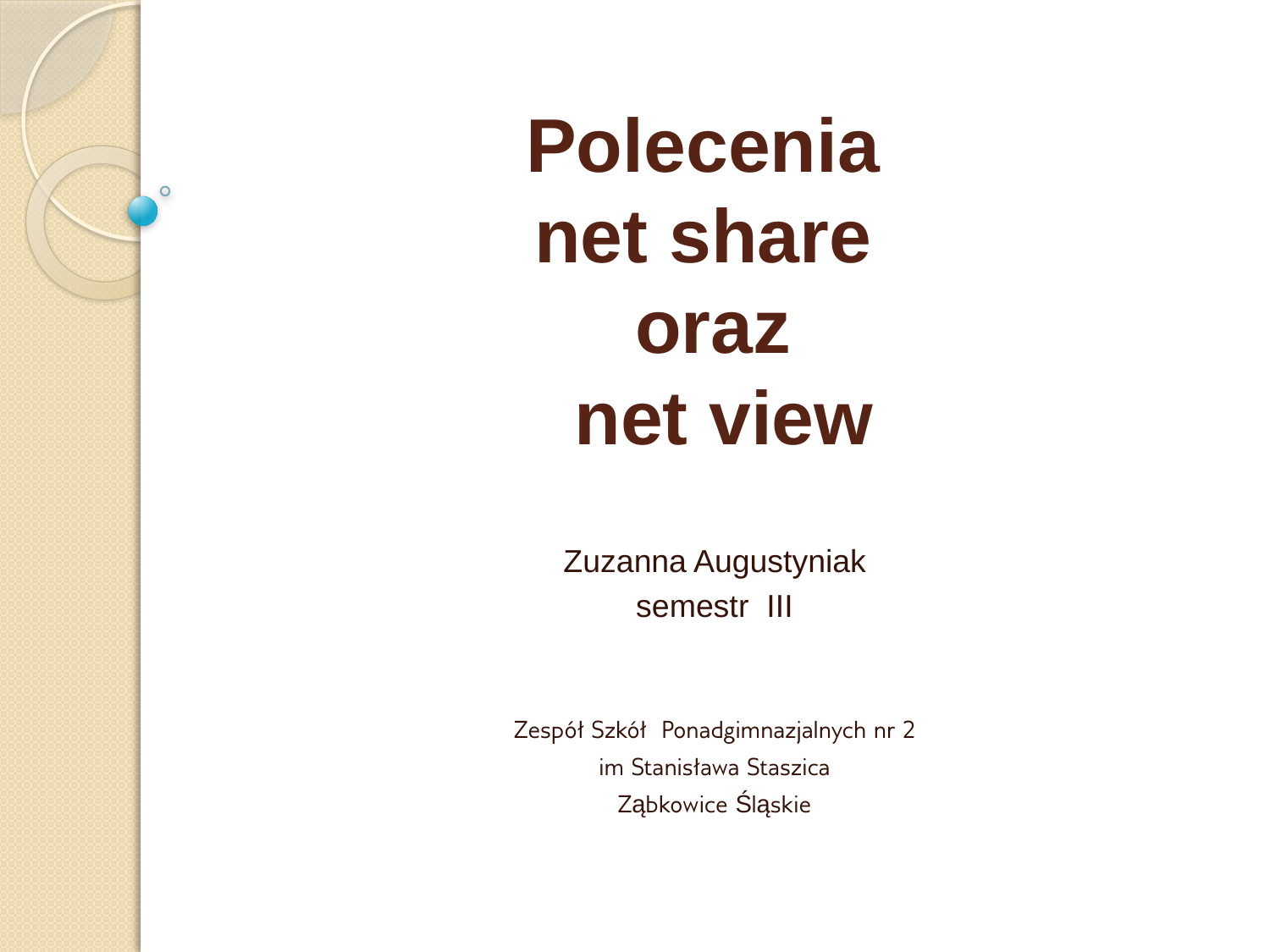

# Polecenia net share oraz net view
Zuzanna Augustyniak
semestr  III

Zespół Szkół  Ponadgimnazjalnych nr 2
im Stanisława Staszica
Ząbkowice Śląskie